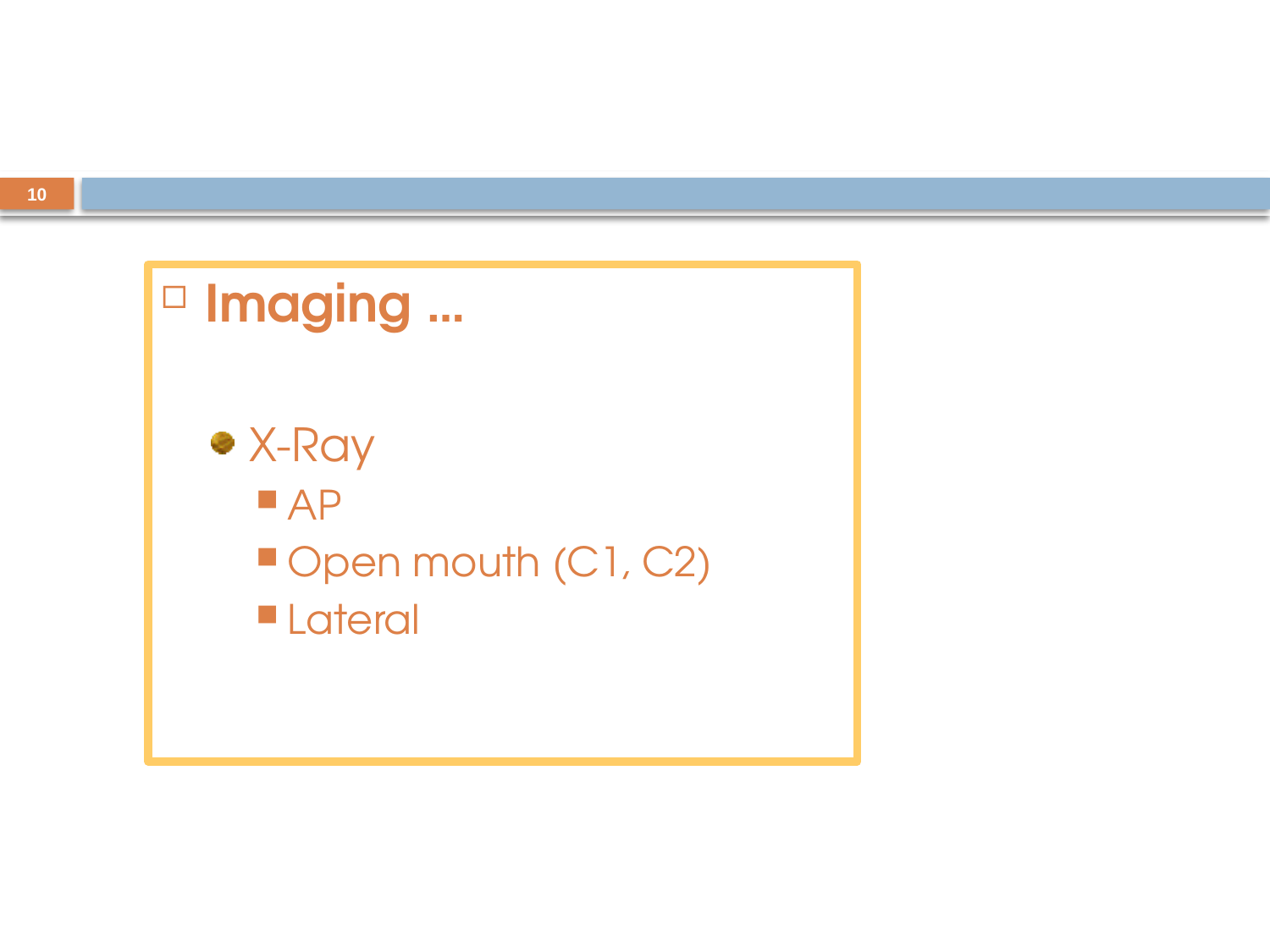

#
10
Imaging …

X-Ray
AP
Open mouth (C1, C2)
Lateral